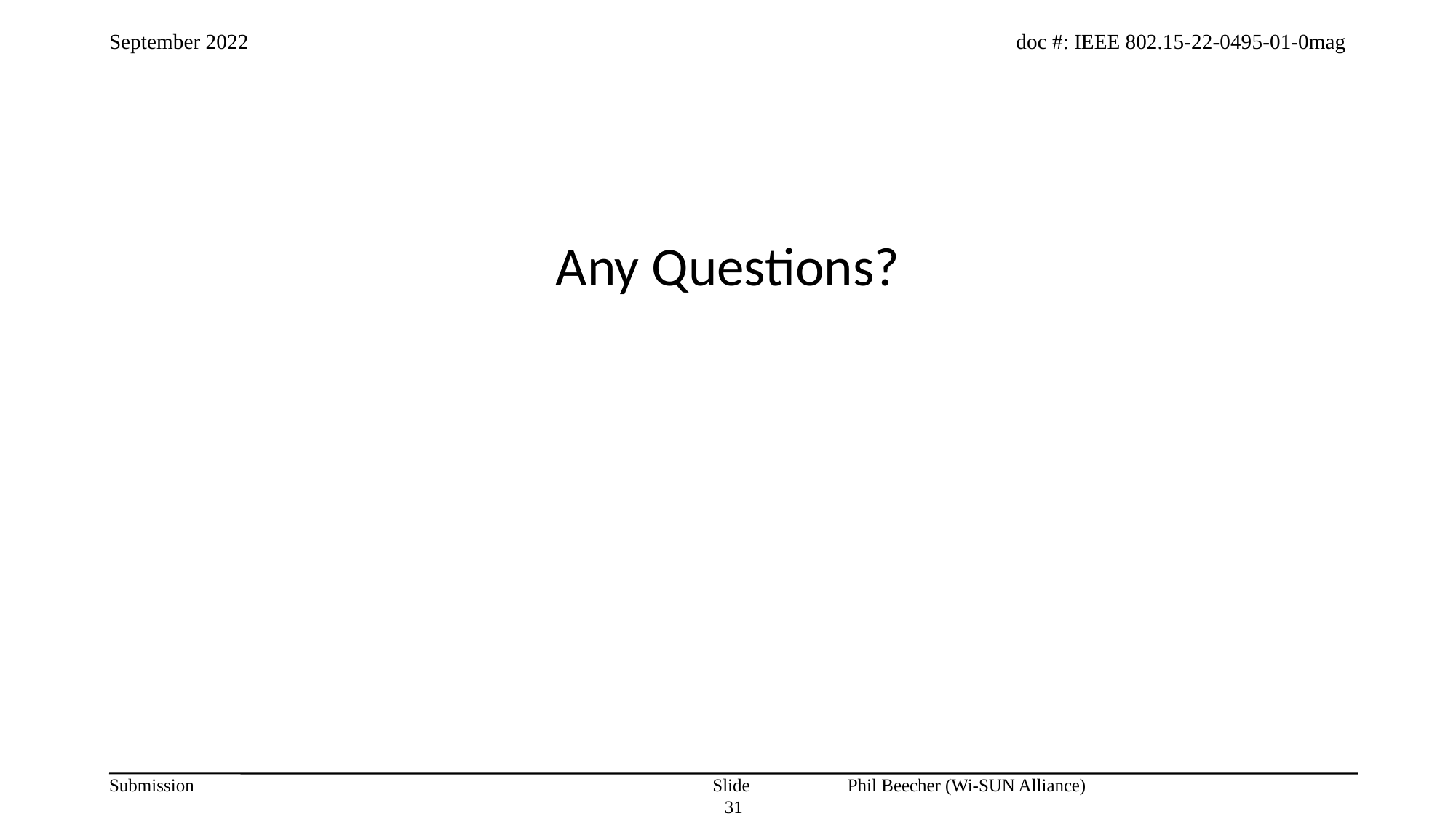

Any Questions?
Slide 31
Phil Beecher (Wi-SUN Alliance)